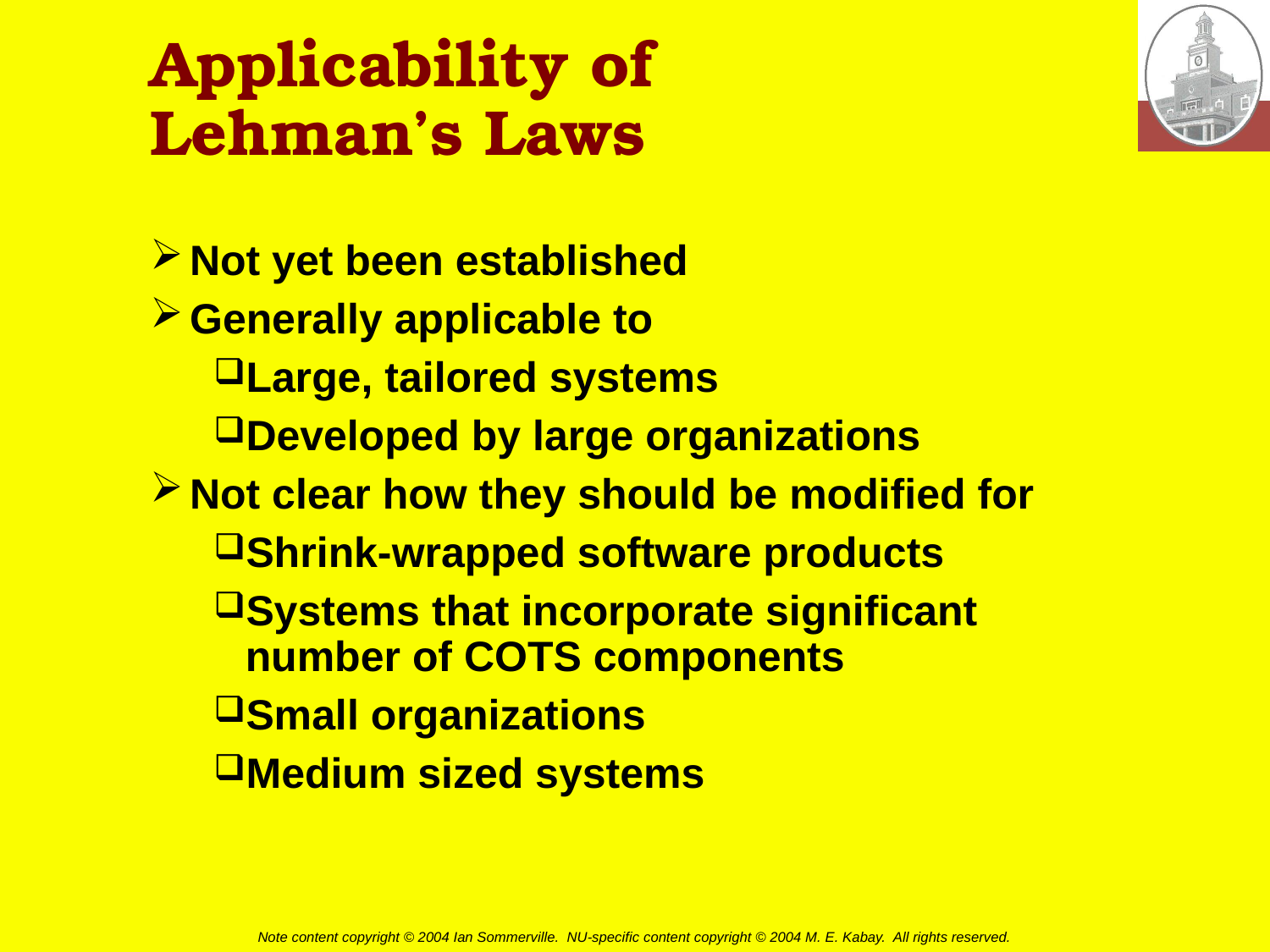

# Applicability of Lehman’s Laws
Not yet been established
Generally applicable to
Large, tailored systems
Developed by large organizations
Not clear how they should be modified for
Shrink-wrapped software products
Systems that incorporate significant number of COTS components
Small organizations
Medium sized systems